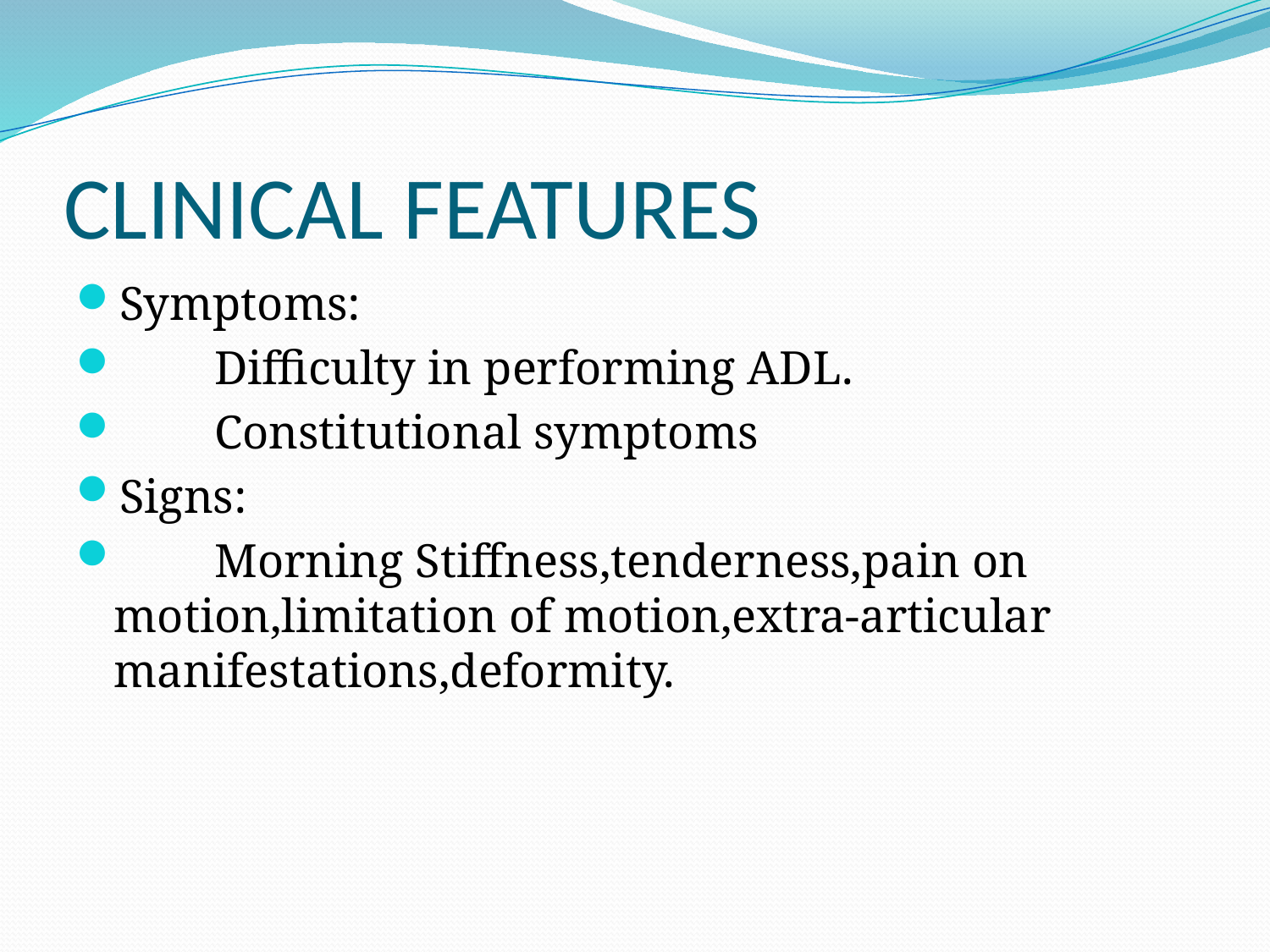

# CLINICAL FEATURES
Symptoms:
        Difficulty in performing ADL.
        Constitutional symptoms
Signs:
        Morning Stiffness,tenderness,pain on motion,limitation of motion,extra-articular manifestations,deformity.